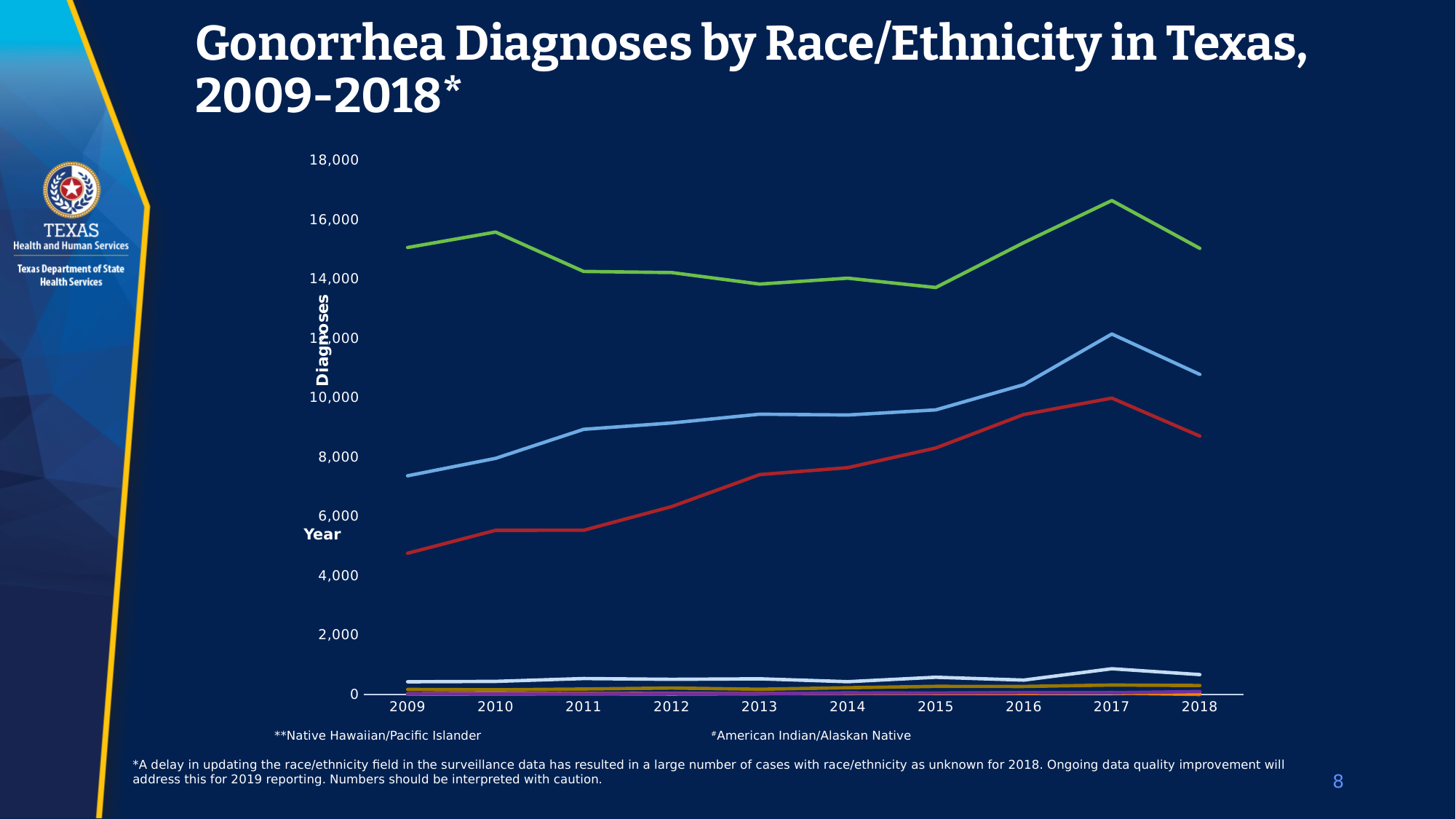

# Gonorrhea Diagnoses by Race/Ethnicity in Texas, 2009-2018*

### Chart

| Category | White | Black | Hispanic | NHPI** | AIAN# | Asian | Multi Race | Other, unspecified |
|---|---|---|---|---|---|---|---|---|
| 2009 | 4760.0 | 15067.0 | 7371.0 | 10.0 | 26.0 | 171.0 | 19.0 | 430.0 |
| 2010 | 5534.0 | 15587.0 | 7959.0 | 16.0 | 45.0 | 158.0 | 27.0 | 443.0 |
| 2011 | 5536.0 | 14259.0 | 8939.0 | 26.0 | 31.0 | 185.0 | 21.0 | 539.0 |
| 2012 | 6334.0 | 14222.0 | 9154.0 | 14.0 | 38.0 | 218.0 | 32.0 | 512.0 |
| 2013 | 7412.0 | 13834.0 | 9449.0 | 27.0 | 31.0 | 178.0 | 32.0 | 529.0 |
| 2014 | 7645.0 | 14034.0 | 9421.0 | 32.0 | 48.0 | 228.0 | 45.0 | 432.0 |
| 2015 | 8307.0 | 13717.0 | 9594.0 | 36.0 | 37.0 | 274.0 | 51.0 | 582.0 |
| 2016 | 9437.0 | 15230.0 | 10444.0 | 51.0 | 36.0 | 272.0 | 64.0 | 486.0 |
| 2017 | 9991.0 | 16651.0 | 12151.0 | 45.0 | 54.0 | 319.0 | 59.0 | 868.0 |
| 2018 | 8709.0 | 15038.0 | 10789.0 | 1.0 | 32.0 | 304.0 | 101.0 | 671.0 |
Year
**Native Hawaiian/Pacific Islander     		#American Indian/Alaskan Native
*A delay in updating the race/ethnicity field in the surveillance data has resulted in a large number of cases with race/ethnicity as unknown for 2018. Ongoing data quality improvement will address this for 2019 reporting. Numbers should be interpreted with caution.
8